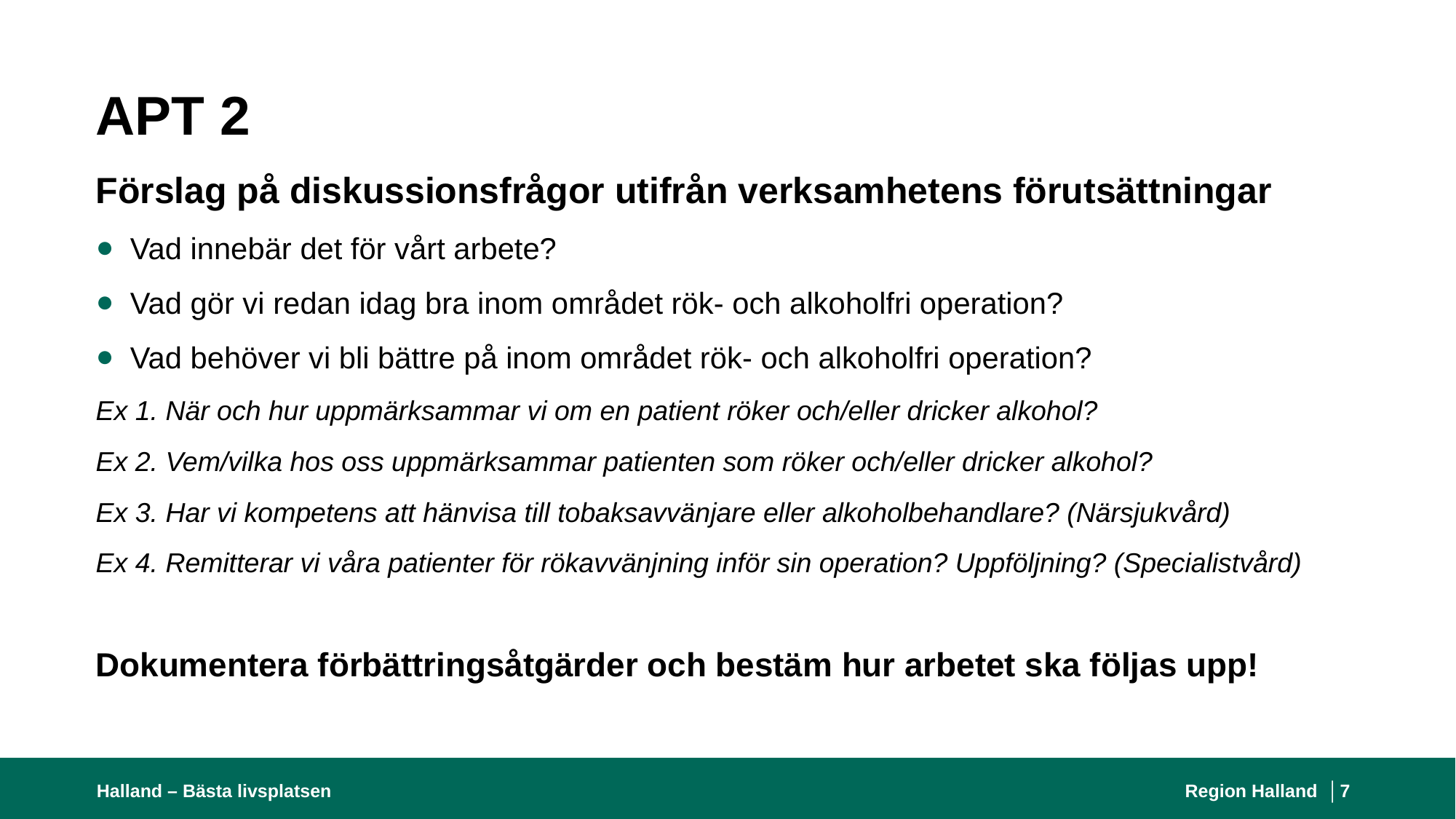

# APT 2
Förslag på diskussionsfrågor utifrån verksamhetens förutsättningar
Vad innebär det för vårt arbete?
Vad gör vi redan idag bra inom området rök- och alkoholfri operation?
Vad behöver vi bli bättre på inom området rök- och alkoholfri operation?
Ex 1. När och hur uppmärksammar vi om en patient röker och/eller dricker alkohol?
Ex 2. Vem/vilka hos oss uppmärksammar patienten som röker och/eller dricker alkohol?
Ex 3. Har vi kompetens att hänvisa till tobaksavvänjare eller alkoholbehandlare? (Närsjukvård)
Ex 4. Remitterar vi våra patienter för rökavvänjning inför sin operation? Uppföljning? (Specialistvård)
Dokumentera förbättringsåtgärder och bestäm hur arbetet ska följas upp!

Halland – Bästa livsplatsen
Region Halland  │
7